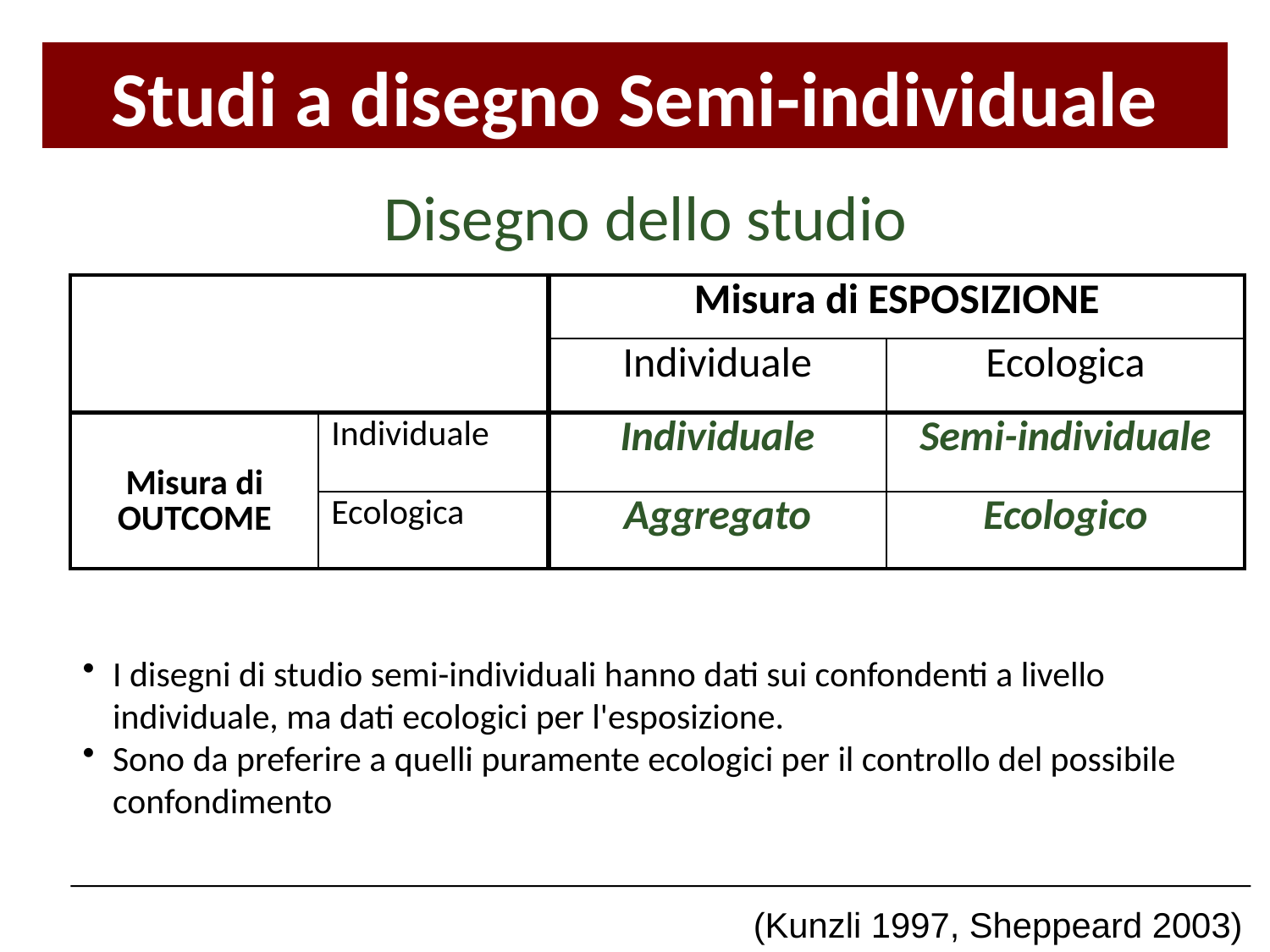

Studi a disegno Semi-individuale
Disegno dello studio
|  |  | Misura di ESPOSIZIONE |  |
| --- | --- | --- | --- |
|  |  | Individuale | Ecologica |
| Misura di OUTCOME | Individuale | Individuale | Semi-individuale |
|  | Ecologica | Aggregato | Ecologico |
I disegni di studio semi-individuali hanno dati sui confondenti a livello individuale, ma dati ecologici per l'esposizione.
Sono da preferire a quelli puramente ecologici per il controllo del possibile confondimento

(Kunzli 1997, Sheppeard 2003)